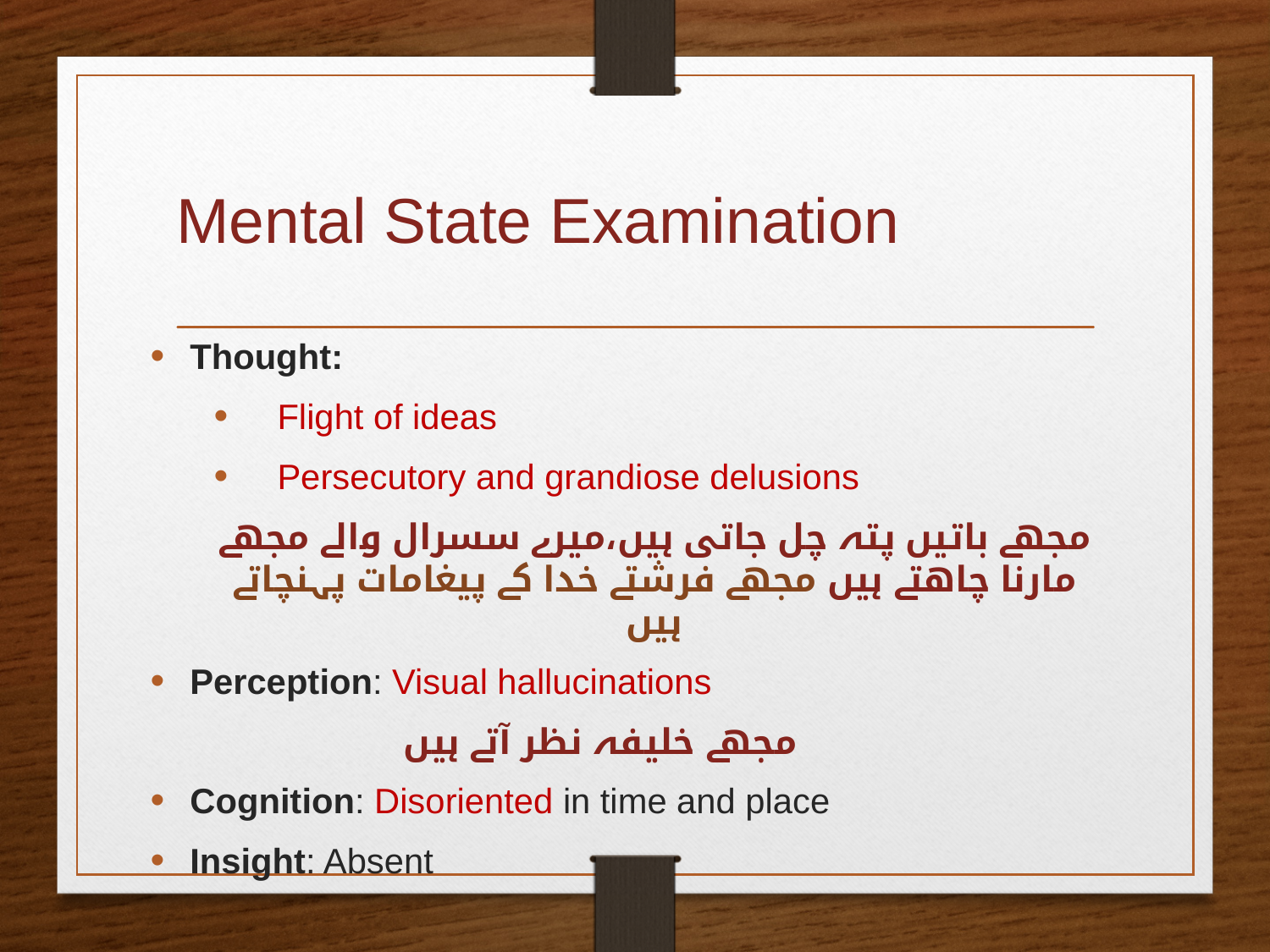

# Mental State Examination
Thought:
Flight of ideas
Persecutory and grandiose delusions
مجھے باتیں پتہ چل جاتی ہیں،میرے سسرال والے مجھے مارنا چاھتے ہیں مجھے فرشتے خدا کے پیغامات پہنچاتے ہیں
Perception: Visual hallucinations
                          مجھے خلیفہ نظر آتے ہیں
Cognition: Disoriented in time and place
Insight: Absent